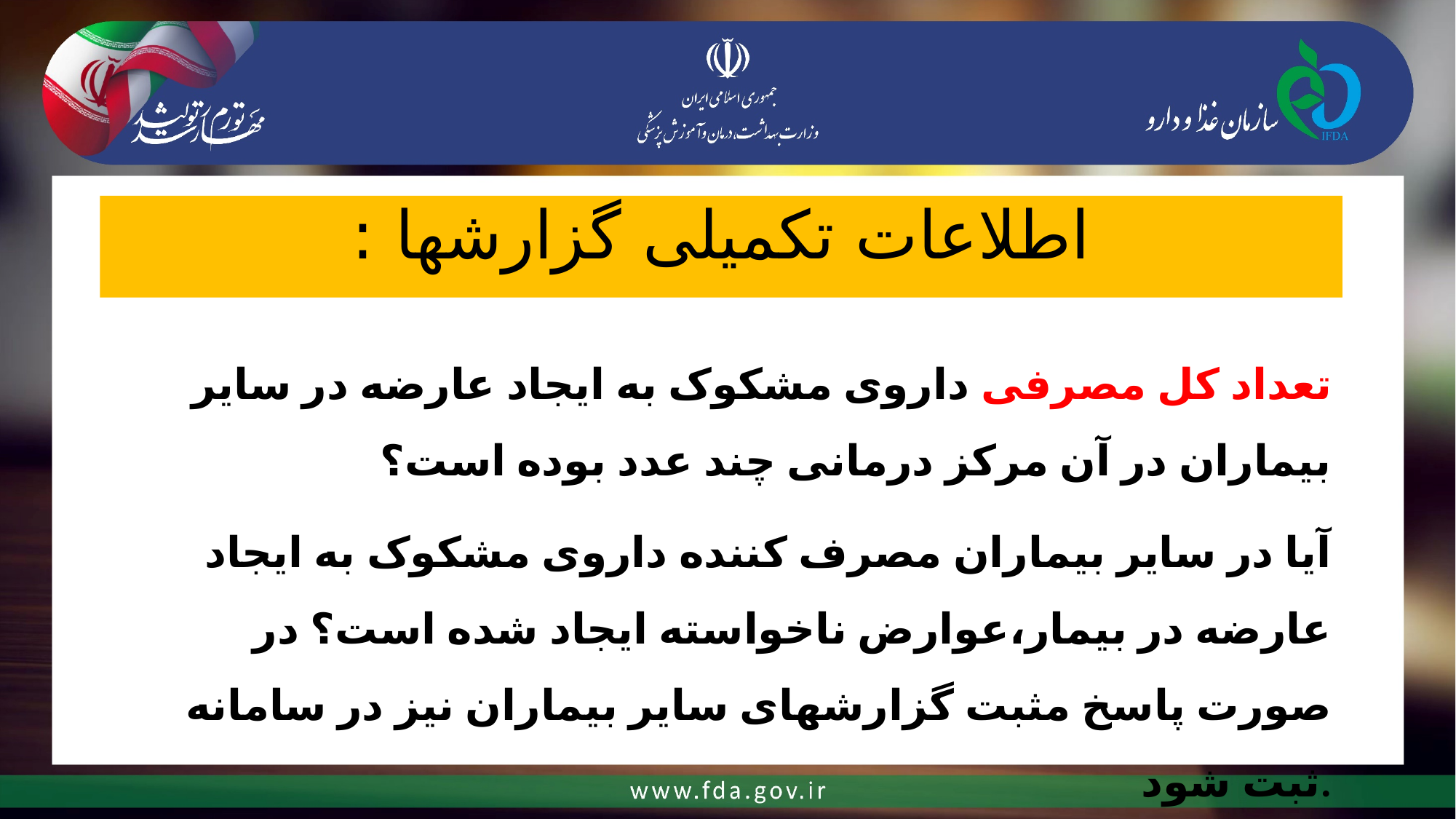

# اطلاعات تکمیلی گزارشها :
تعداد کل مصرفی داروی مشکوک به ایجاد عارضه در سایر بیماران در آن مرکز درمانی چند عدد بوده است؟
آیا در سایر بیماران مصرف کننده داروی مشکوک به ایجاد عارضه در بیمار،عوارض ناخواسته ایجاد شده است؟ در صورت پاسخ مثبت گزارشهای سایر بیماران نیز در سامانه ثبت شود.